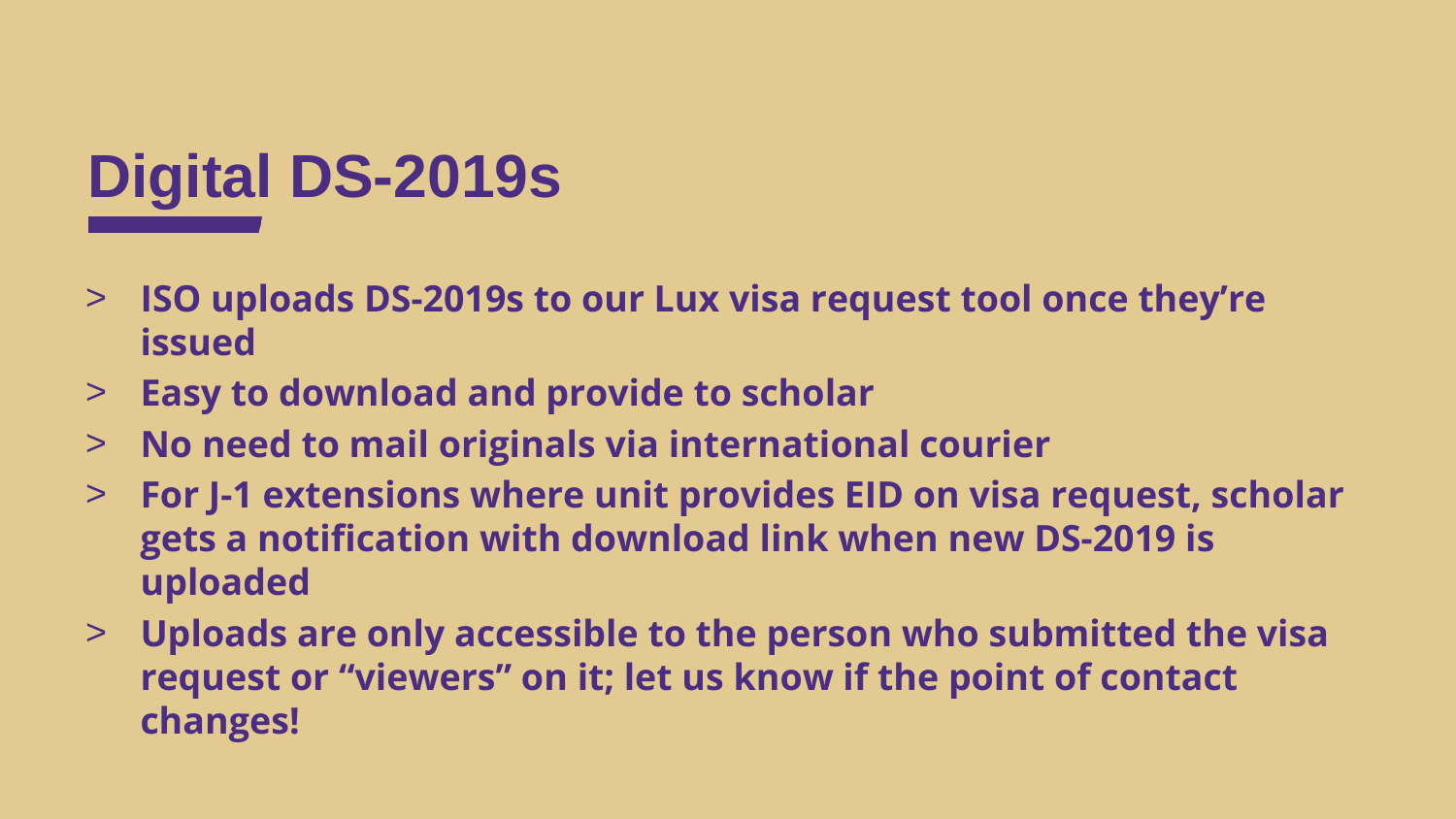

# Digital DS-2019s
ISO uploads DS-2019s to our Lux visa request tool once they’re issued
Easy to download and provide to scholar
No need to mail originals via international courier
For J-1 extensions where unit provides EID on visa request, scholar gets a notification with download link when new DS-2019 is uploaded
Uploads are only accessible to the person who submitted the visa request or “viewers” on it; let us know if the point of contact changes!